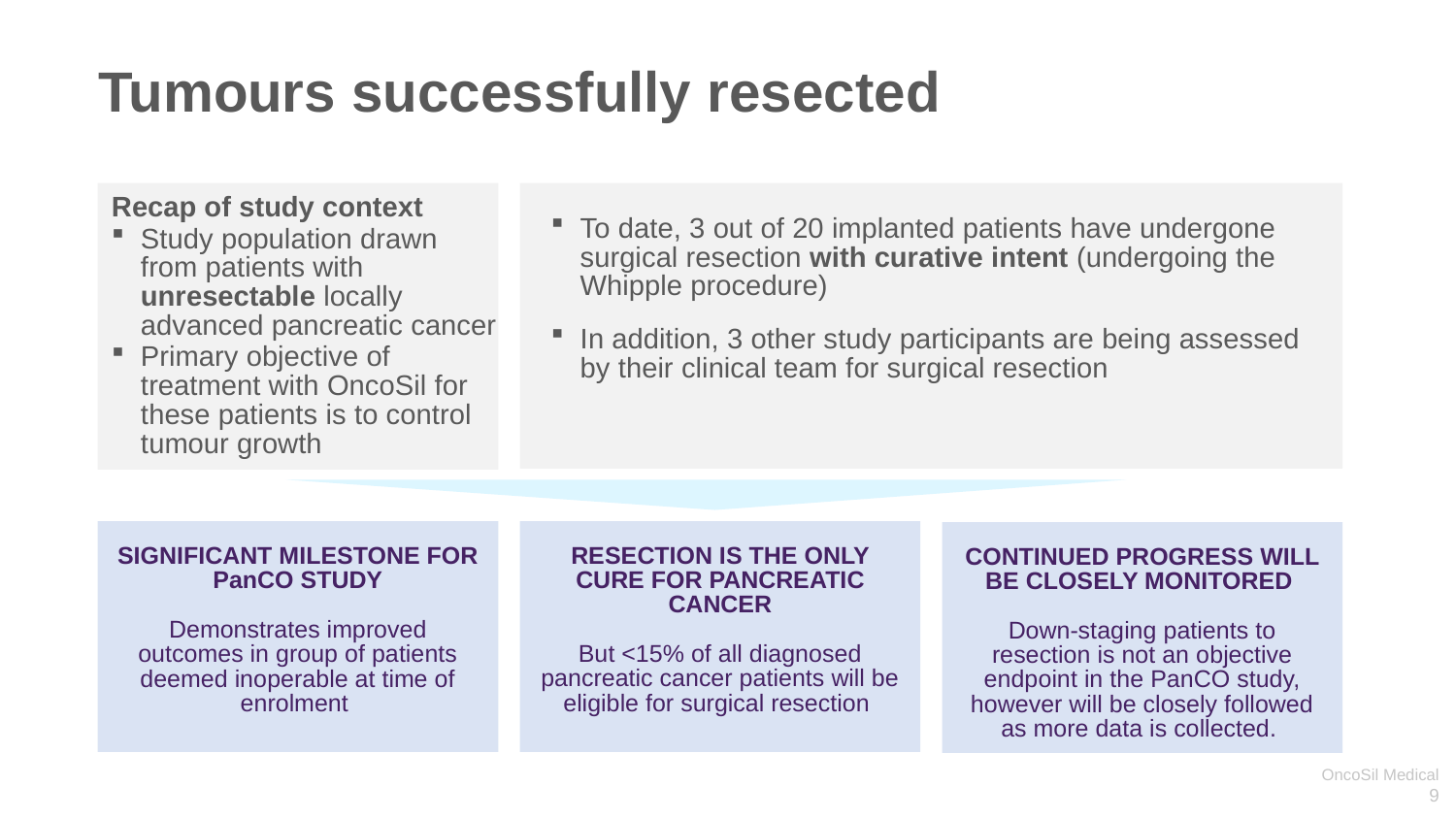

Tumours successfully resected
Recap of study context
Study population drawn from patients with unresectable locally advanced pancreatic cancer
Primary objective of treatment with OncoSil for these patients is to control tumour growth
To date, 3 out of 20 implanted patients have undergone surgical resection with curative intent (undergoing the Whipple procedure)
In addition, 3 other study participants are being assessed by their clinical team for surgical resection

SIGNIFICANT MILESTONE FOR PanCO STUDY

Demonstrates improved outcomes in group of patients deemed inoperable at time of enrolment
RESECTION IS THE ONLY CURE FOR PANCREATIC CANCER
But <15% of all diagnosed pancreatic cancer patients will be eligible for surgical resection
CONTINUED PROGRESS WILL BE CLOSELY MONITORED

Down-staging patients to resection is not an objective endpoint in the PanCO study, however will be closely followed as more data is collected.
 OncoSil Medical 9